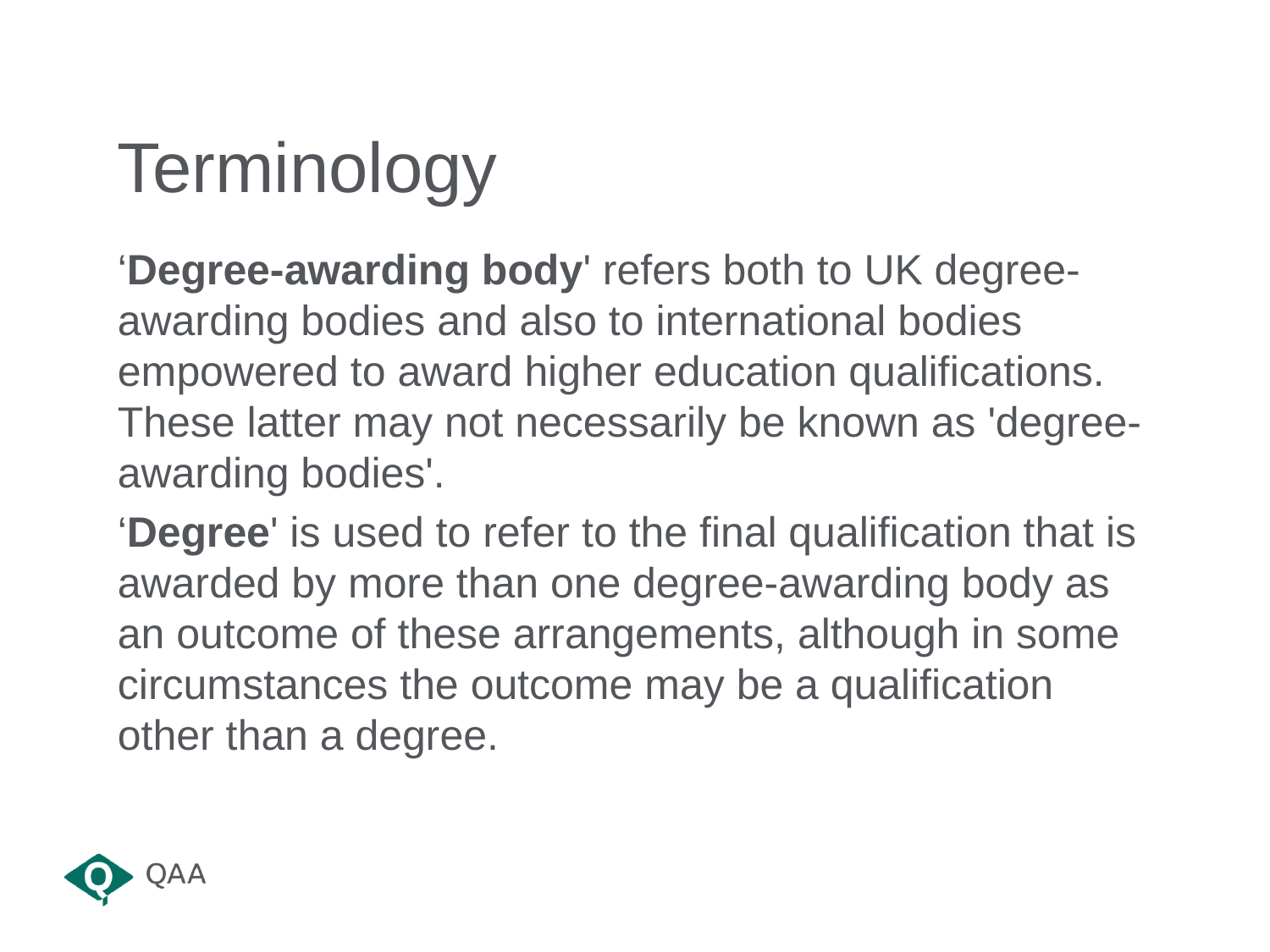

Terminology
‘Degree-awarding body' refers both to UK degree-awarding bodies and also to international bodies empowered to award higher education qualifications. These latter may not necessarily be known as 'degree-awarding bodies'.
‘Degree' is used to refer to the final qualification that is awarded by more than one degree-awarding body as an outcome of these arrangements, although in some circumstances the outcome may be a qualification other than a degree.